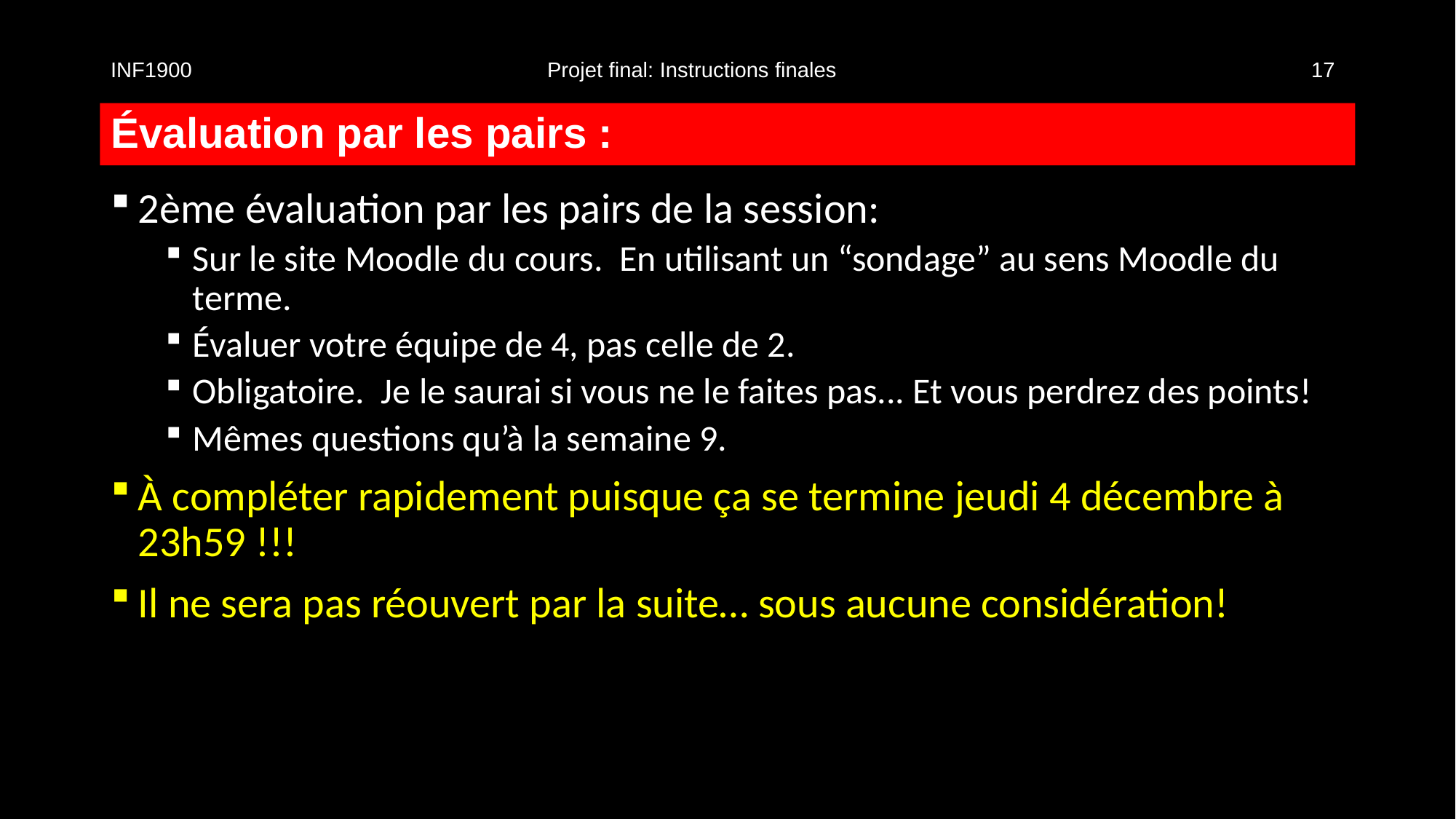

INF1900				Projet final: Instructions finales					17
# Évaluation par les pairs :
2ème évaluation par les pairs de la session:
Sur le site Moodle du cours.  En utilisant un “sondage” au sens Moodle du terme.
Évaluer votre équipe de 4, pas celle de 2.
Obligatoire.  Je le saurai si vous ne le faites pas... Et vous perdrez des points!
Mêmes questions qu’à la semaine 9.
À compléter rapidement puisque ça se termine jeudi 4 décembre à 23h59 !!!
Il ne sera pas réouvert par la suite… sous aucune considération!